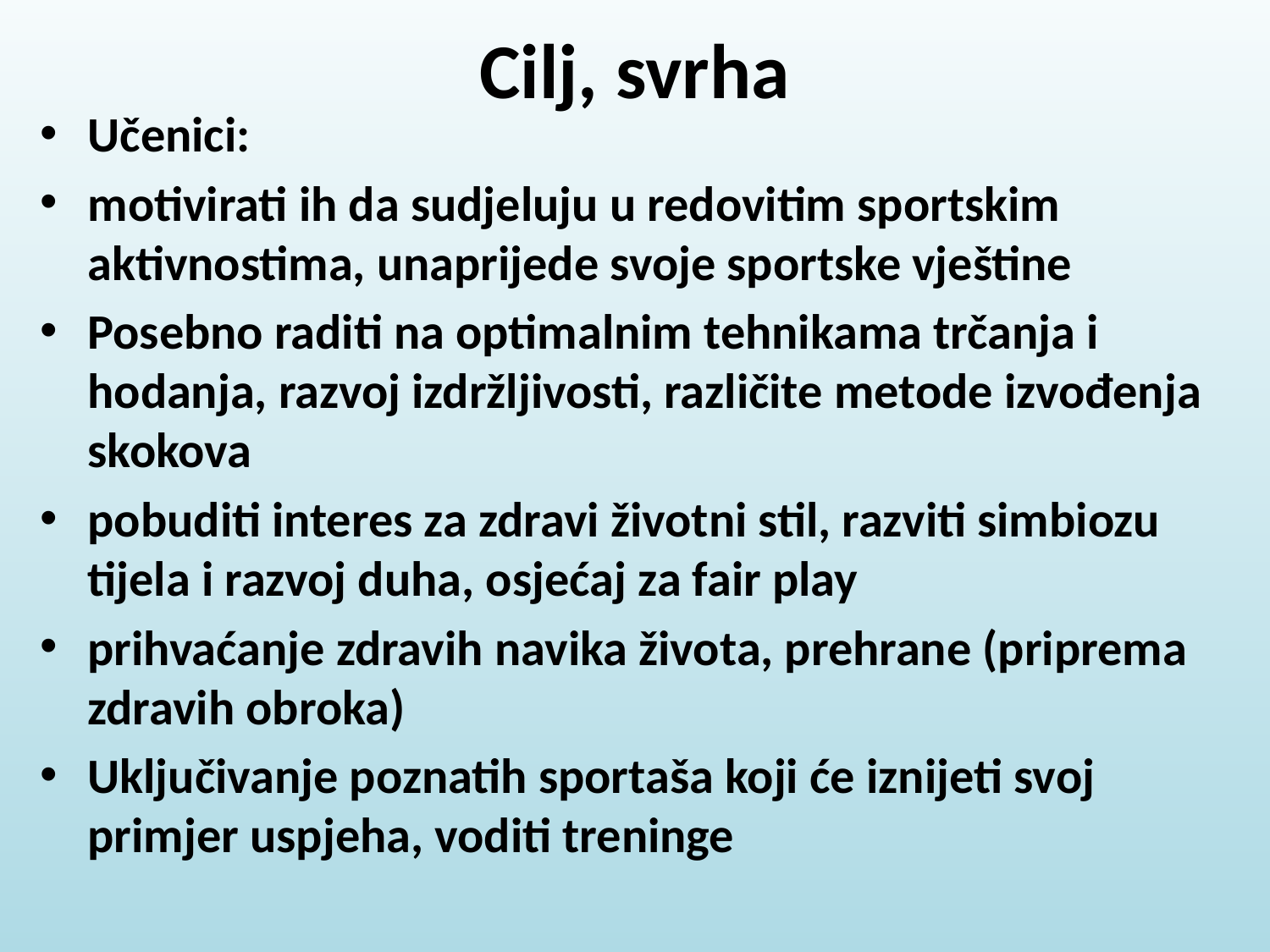

# Cilj, svrha
Učenici:
motivirati ih da sudjeluju u redovitim sportskim aktivnostima, unaprijede svoje sportske vještine
Posebno raditi na optimalnim tehnikama trčanja i hodanja, razvoj izdržljivosti, različite metode izvođenja skokova
pobuditi interes za zdravi životni stil, razviti simbiozu tijela i razvoj duha, osjećaj za fair play
prihvaćanje zdravih navika života, prehrane (priprema zdravih obroka)
Uključivanje poznatih sportaša koji će iznijeti svoj primjer uspjeha, voditi treninge